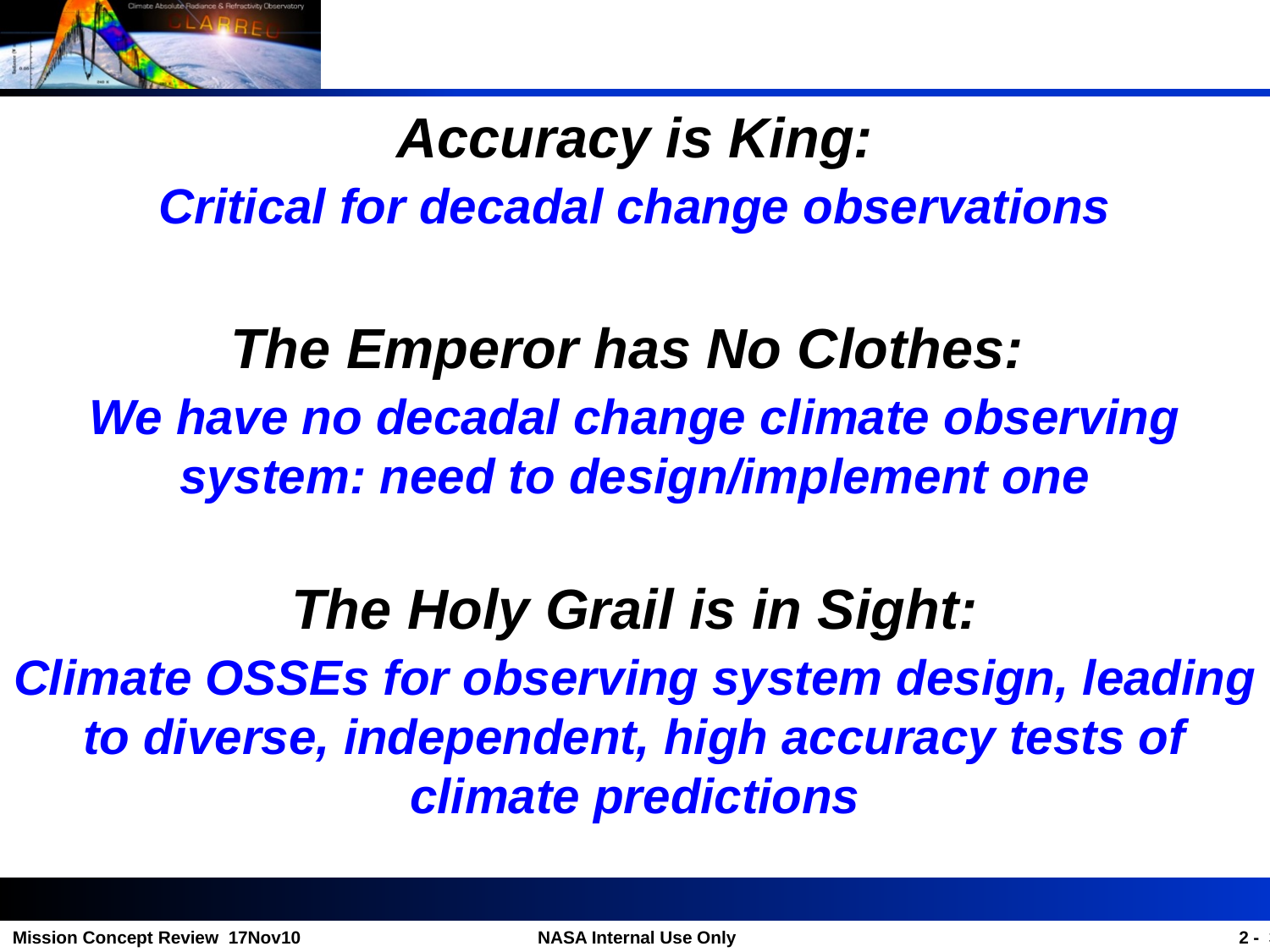

#
Accuracy is King:
Critical for decadal change observations

The Emperor has No Clothes:
We have no decadal change climate observing system: need to design/implement one

The Holy Grail is in Sight:
Climate OSSEs for observing system design, leading to diverse, independent, high accuracy tests of climate predictions